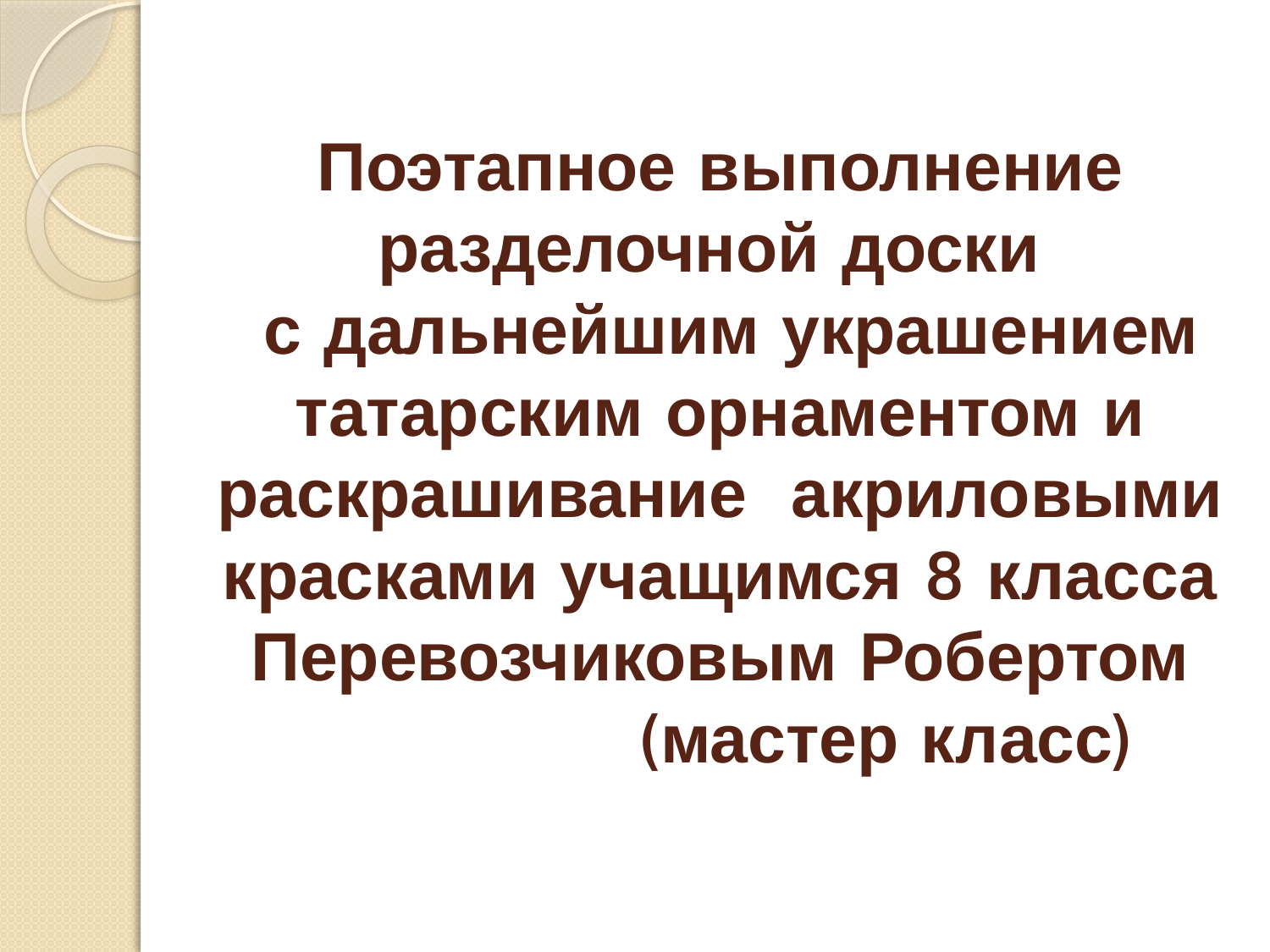

# Поэтапное выполнение разделочной доски с дальнейшим украшением татарским орнаментом и раскрашивание  акриловыми красками учащимся 8 класса Перевозчиковым Робертом (мастер класс)